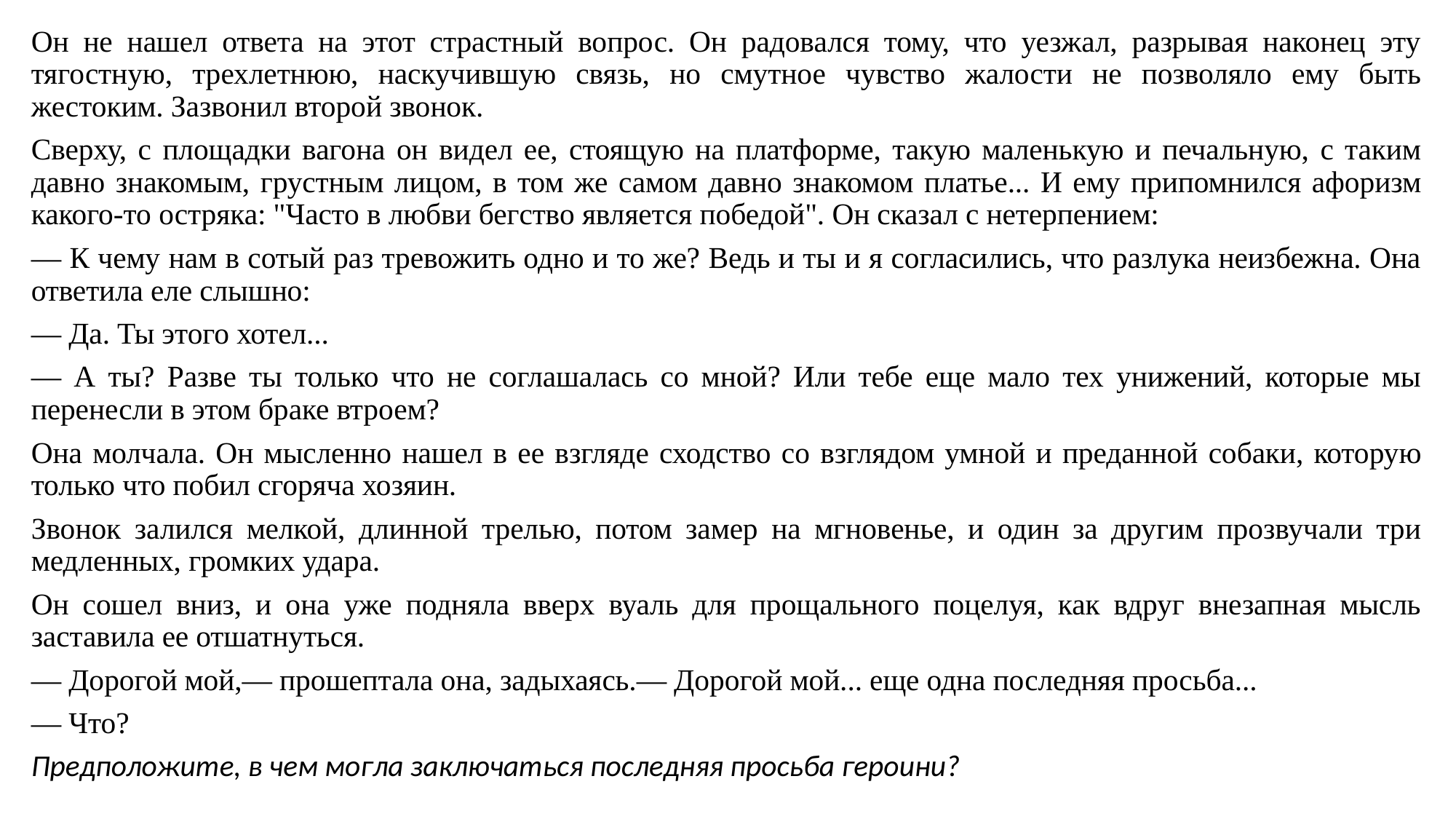

Он не нашел ответа на этот страстный вопрос. Он радовался тому, что уезжал, разрывая наконец эту тягостную, трехлетнюю, наскучившую связь, но смутное чувство жалости не позволяло ему быть жестоким. Зазвонил второй звонок.
Сверху, с площадки вагона он видел ее, стоящую на платформе, такую маленькую и печальную, с таким давно знакомым, грустным лицом, в том же самом давно знакомом платье... И ему припомнился афоризм какого-то остряка: "Часто в любви бегство является победой". Он сказал с нетерпением:
— К чему нам в сотый раз тревожить одно и то же? Ведь и ты и я согласились, что разлука неизбежна. Она ответила еле слышно:
— Да. Ты этого хотел...
— А ты? Разве ты только что не соглашалась со мной? Или тебе еще мало тех унижений, которые мы перенесли в этом браке втроем?
Она молчала. Он мысленно нашел в ее взгляде сходство со взглядом умной и преданной собаки, которую только что побил сгоряча хозяин.
Звонок залился мелкой, длинной трелью, потом замер на мгновенье, и один за другим прозвучали три медленных, громких удара.
Он сошел вниз, и она уже подняла вверх вуаль для прощального поцелуя, как вдруг внезапная мысль заставила ее отшатнуться.
— Дорогой мой,— прошептала она, задыхаясь.— Дорогой мой... еще одна последняя просьба...
— Что?
Предположите, в чем могла заключаться последняя просьба героини?